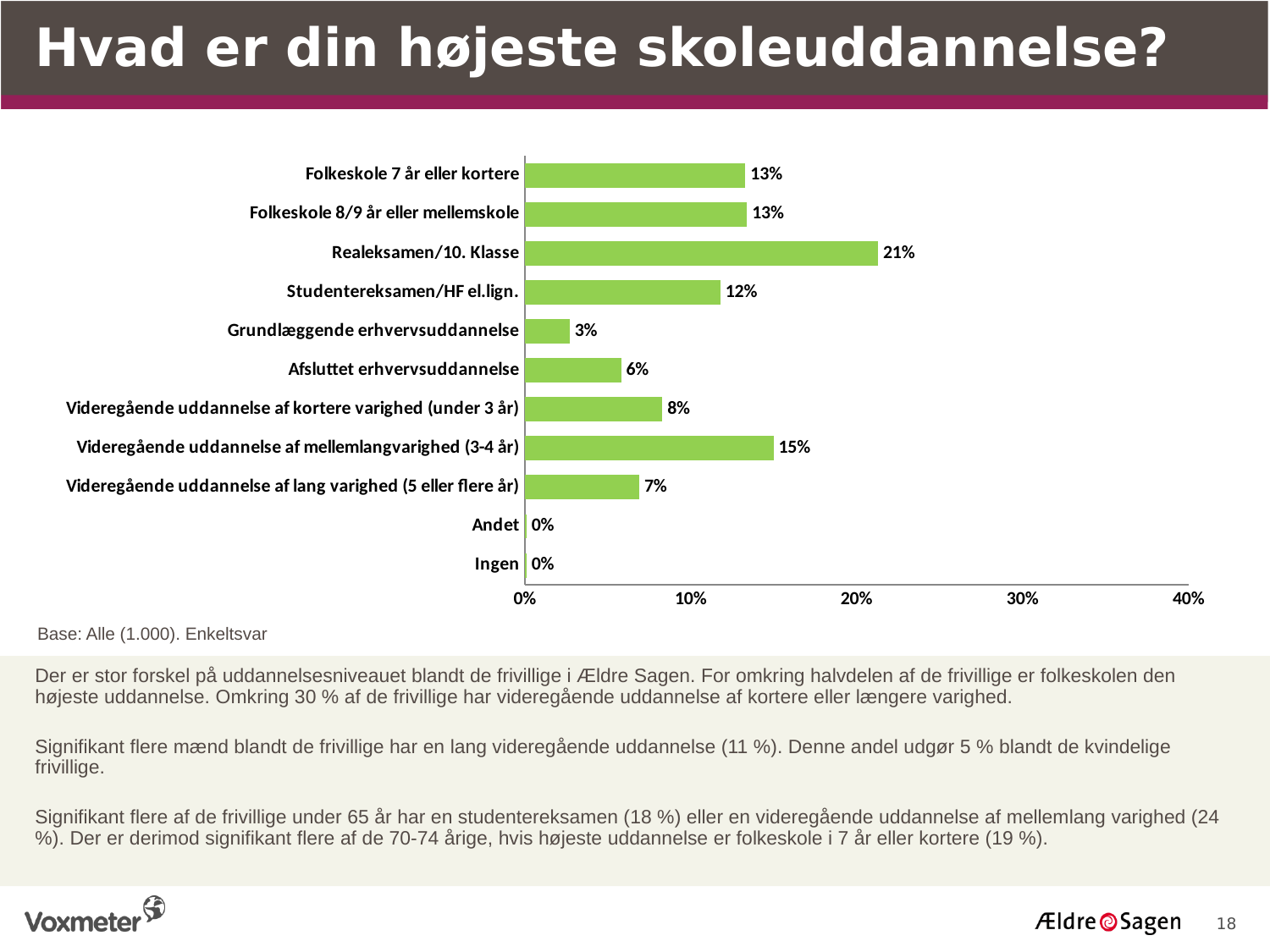

Hvad er din højeste skoleuddannelse?

### Chart

| Category |  |
|---|---|
| Ingen | 0.001 |
| Andet | 0.001 |
| Videregående uddannelse af lang varighed (5 eller flere år) | 0.069 |
| Videregående uddannelse af mellemlangvarighed (3-4 år) | 0.15 |
| Videregående uddannelse af kortere varighed (under 3 år) | 0.083 |
| Afsluttet erhvervsuddannelse | 0.058 |
| Grundlæggende erhvervsuddannelse | 0.027 |
| Studentereksamen/HF el.lign. | 0.118 |
| Realeksamen/10. Klasse | 0.213 |
| Folkeskole 8/9 år eller mellemskole | 0.134 |
| Folkeskole 7 år eller kortere | 0.133 |
Base: Alle (1.000). Enkeltsvar
Der er stor forskel på uddannelsesniveauet blandt de frivillige i Ældre Sagen. For omkring halvdelen af de frivillige er folkeskolen den højeste uddannelse. Omkring 30 % af de frivillige har videregående uddannelse af kortere eller længere varighed.

Signifikant flere mænd blandt de frivillige har en lang videregående uddannelse (11 %). Denne andel udgør 5 % blandt de kvindelige frivillige.

Signifikant flere af de frivillige under 65 år har en studentereksamen (18 %) eller en videregående uddannelse af mellemlang varighed (24 %). Der er derimod signifikant flere af de 70-74 årige, hvis højeste uddannelse er folkeskole i 7 år eller kortere (19 %).

18